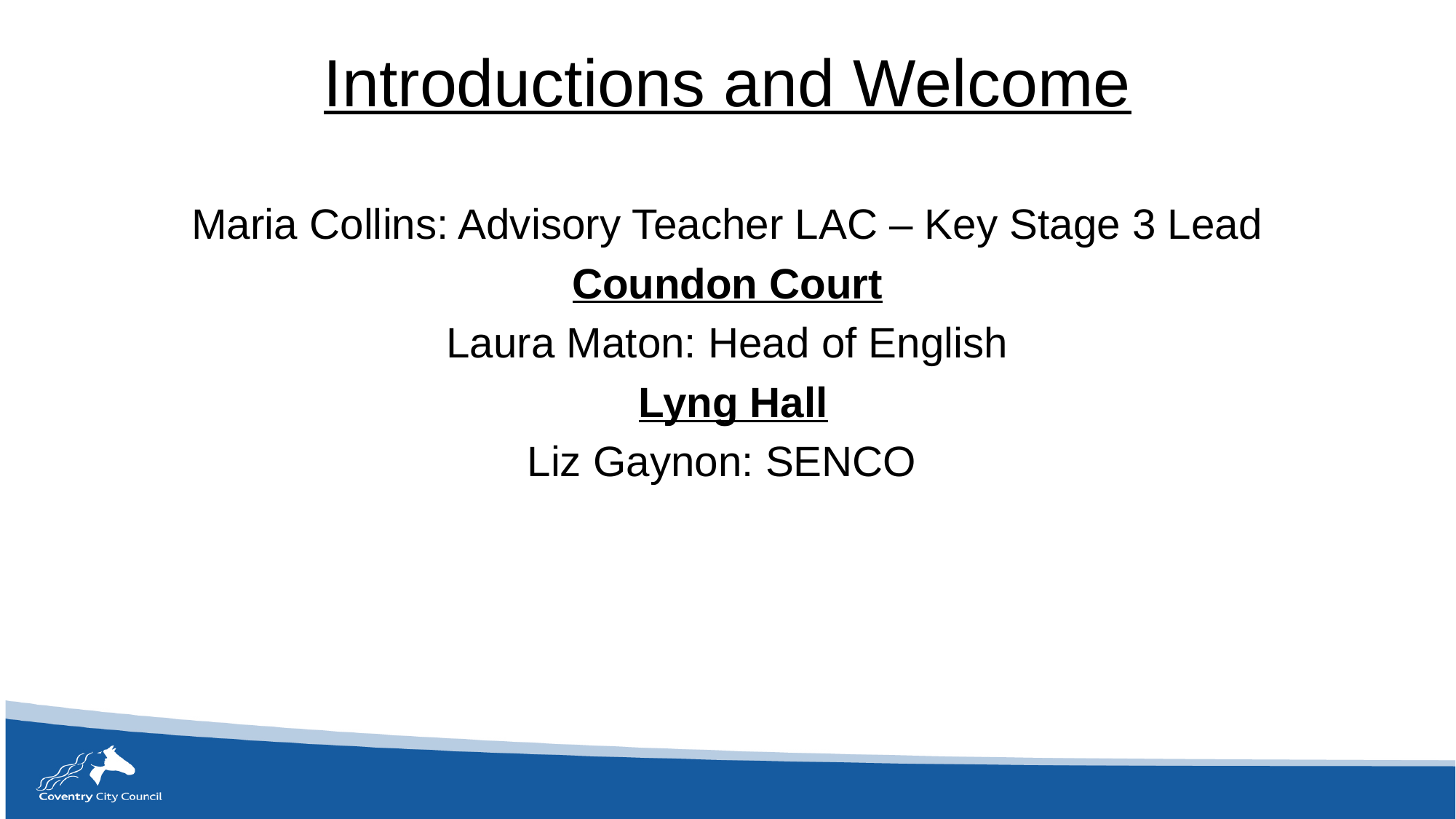

Introductions and Welcome

Maria Collins: Advisory Teacher LAC – Key Stage 3 Lead
Coundon Court
Laura Maton: Head of English
 Lyng Hall
Liz Gaynon: SENCO